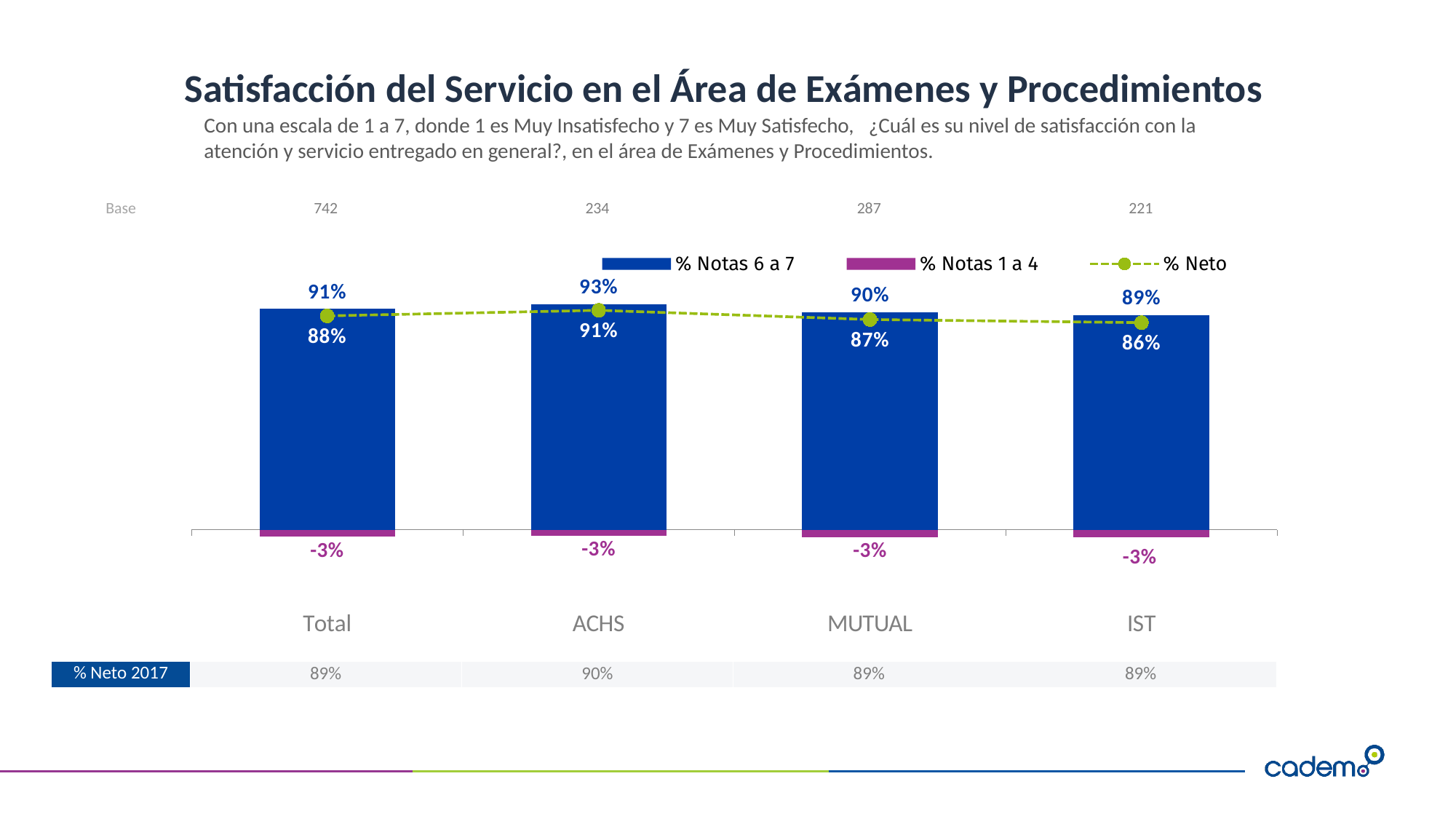

# Satisfacción del Servicio en el Área de Exámenes y Procedimientos
Con una escala de 1 a 7, donde 1 es Muy Insatisfecho y 7 es Muy Satisfecho,   ¿Cuál es su nivel de satisfacción con la atención y servicio entregado en general?, en el área de Exámenes y Procedimientos.
| Base | 742 | 234 | 287 | 221 |
| --- | --- | --- | --- | --- |

### Chart

| Category | % Notas 6 a 7 | % Notas 1 a 4 | % Neto |
|---|---|---|---|
| Total | 0.912 | -0.028999999999999998 | 0.883 |
| ACHS | 0.932 | -0.026000000000000002 | 0.9059999999999999 |
| MUTUAL | 0.899 | -0.031 | 0.868 |
| IST | 0.887 | -0.032 | 0.855 |
| % Neto 2017 | 89% | 90% | 89% | 89% |
| --- | --- | --- | --- | --- |